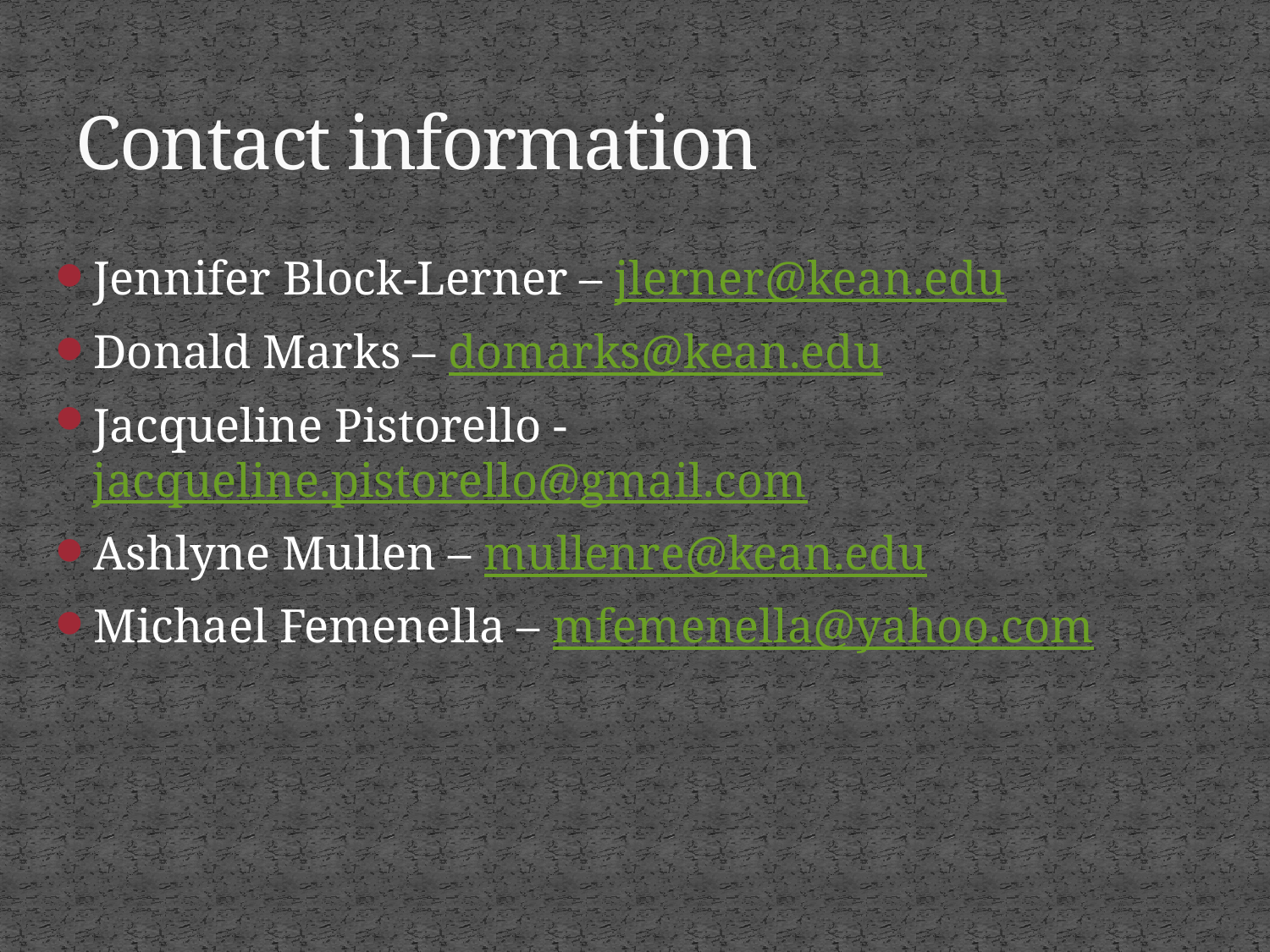

# Contact information
Jennifer Block-Lerner – jlerner@kean.edu
Donald Marks – domarks@kean.edu
Jacqueline Pistorello - jacqueline.pistorello@gmail.com
Ashlyne Mullen – mullenre@kean.edu
Michael Femenella – mfemenella@yahoo.com